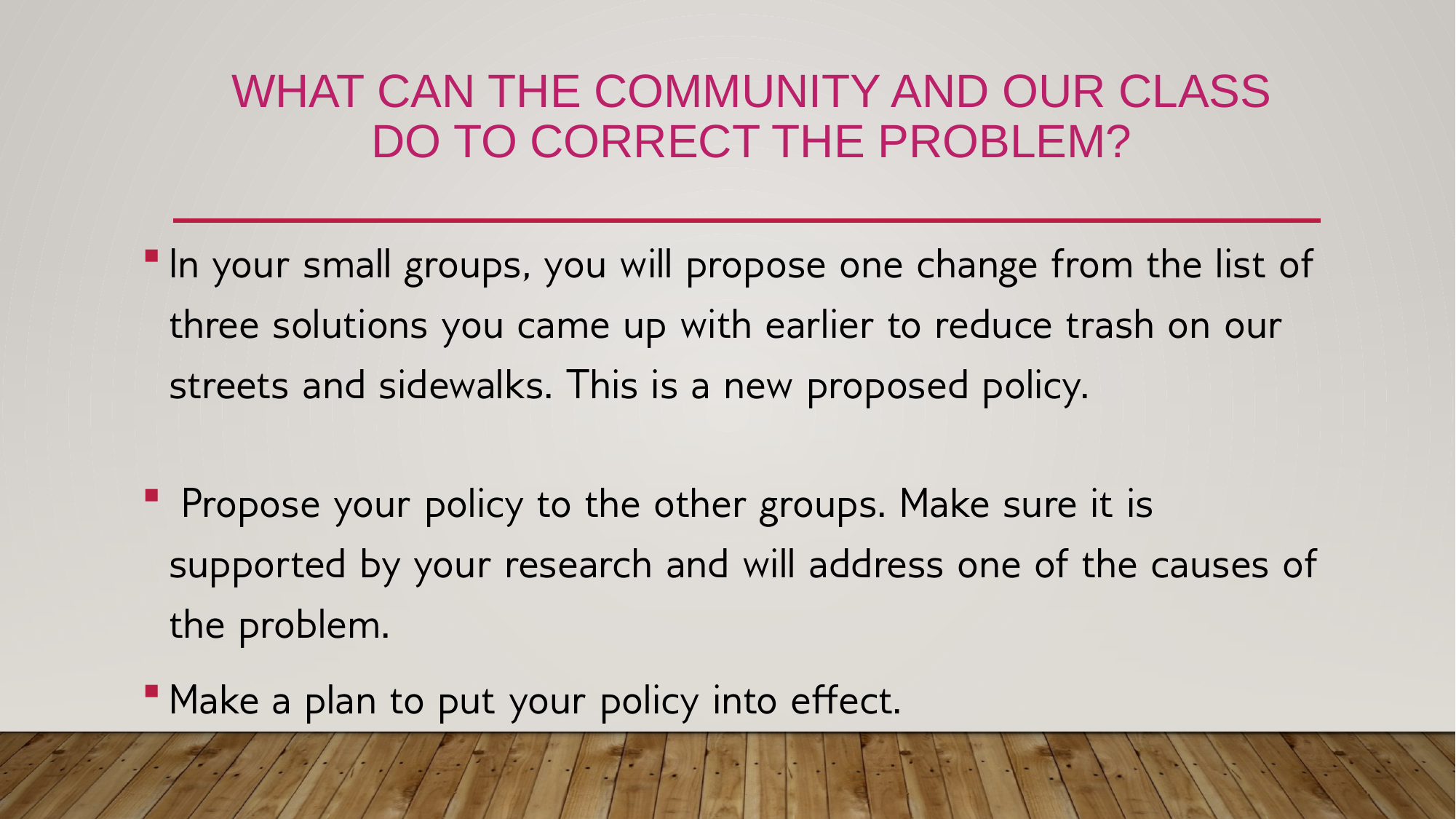

# What can the community and our class do to correct the problem?
In your small groups, you will propose one change from the list of three solutions you came up with earlier to reduce trash on our streets and sidewalks. This is a new proposed policy.
 Propose your policy to the other groups. Make sure it is supported by your research and will address one of the causes of the problem.
Make a plan to put your policy into effect.